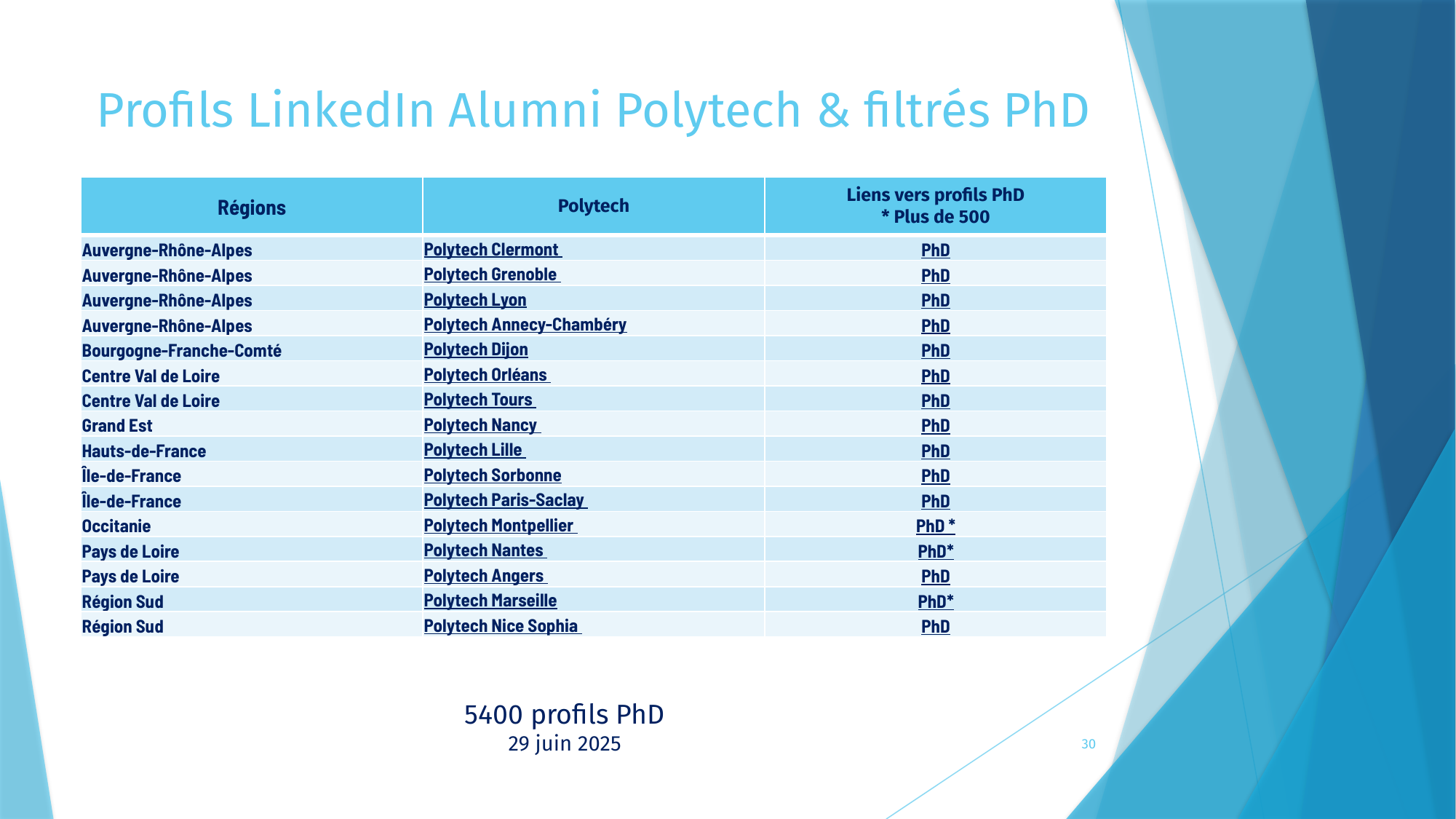

# Profils LinkedIn Alumni Polytech & filtrés PhD
| Régions | Polytech | Liens vers profils PhD \* Plus de 500 |
| --- | --- | --- |
| Auvergne-Rhône-Alpes | Polytech Clermont | PhD |
| Auvergne-Rhône-Alpes | Polytech Grenoble | PhD |
| Auvergne-Rhône-Alpes | Polytech Lyon | PhD |
| Auvergne-Rhône-Alpes | Polytech Annecy-Chambéry | PhD |
| Bourgogne-Franche-Comté | Polytech Dijon | PhD |
| Centre Val de Loire | Polytech Orléans | PhD |
| Centre Val de Loire | Polytech Tours | PhD |
| Grand Est | Polytech Nancy | PhD |
| Hauts-de-France​ | Polytech Lille | PhD |
| Île-de-France​ | Polytech Sorbonne | PhD |
| Île-de-France​ | Polytech Paris-Saclay | PhD |
| Occitanie | Polytech Montpellier | PhD \* |
| Pays de Loire | Polytech Nantes | PhD\* |
| Pays de Loire | Polytech Angers | PhD |
| Région Sud​ | Polytech Marseille | PhD\* |
| Région Sud​ | Polytech Nice Sophia | PhD |
5400 profils PhD
29 juin 2025
30